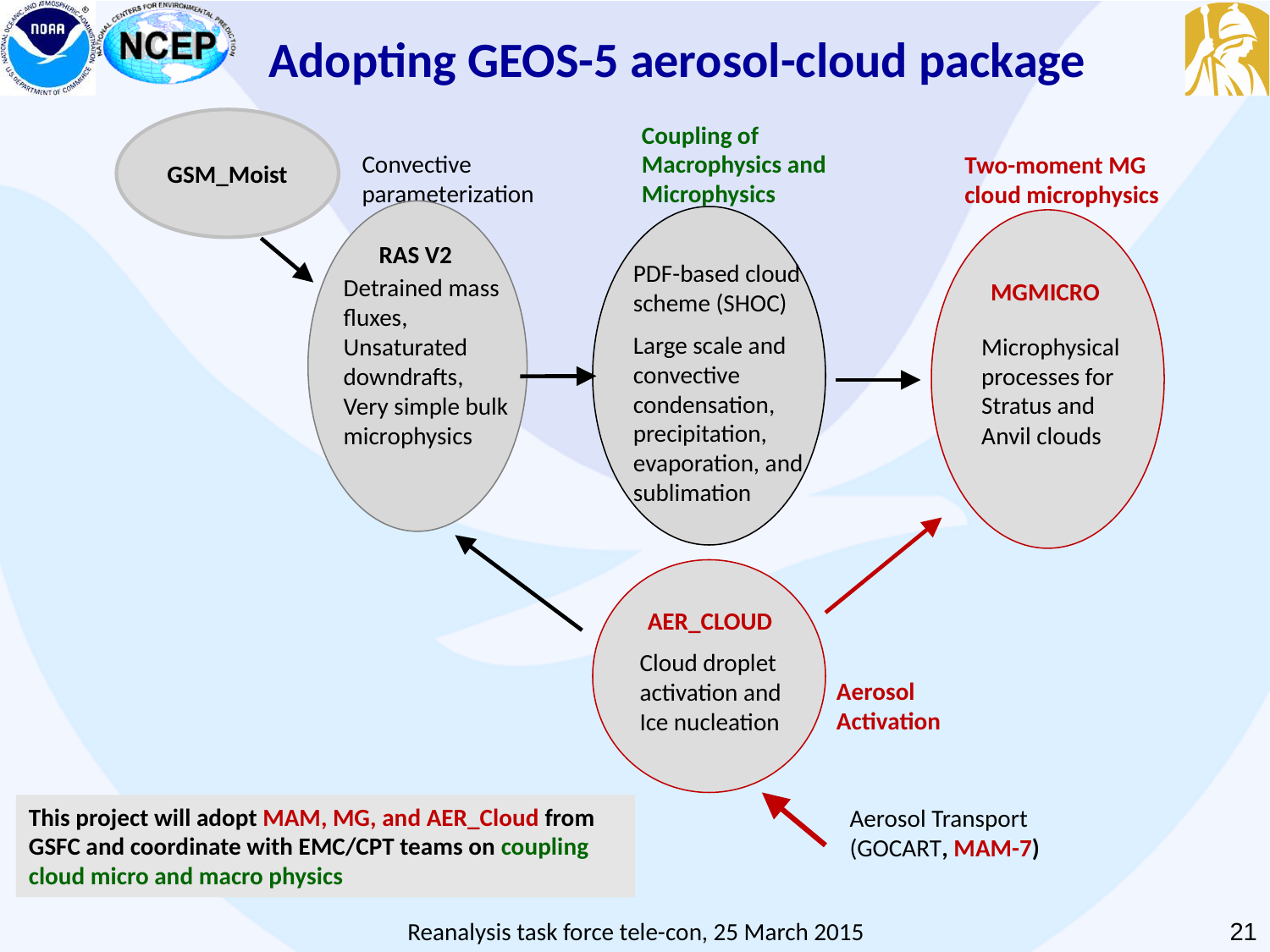

Adopting GEOS-5 aerosol-cloud package
GSM_Moist
Coupling of Macrophysics and Microphysics
Convective parameterization
Two-moment MG cloud microphysics

MGMICRO
Microphysical processes for Stratus and Anvil clouds

RAS V2
PDF-based cloud scheme (SHOC)
Large scale and convective condensation, precipitation,  evaporation, and  sublimation

Detrained mass fluxes,
Unsaturated downdrafts,
Very simple bulk microphysics

AER_CLOUD
Cloud droplet activation and Ice nucleation
Aerosol Activation
This project will adopt MAM, MG, and AER_Cloud from GSFC and coordinate with EMC/CPT teams on coupling cloud micro and macro physics
Aerosol Transport (GOCART, MAM-7)
21